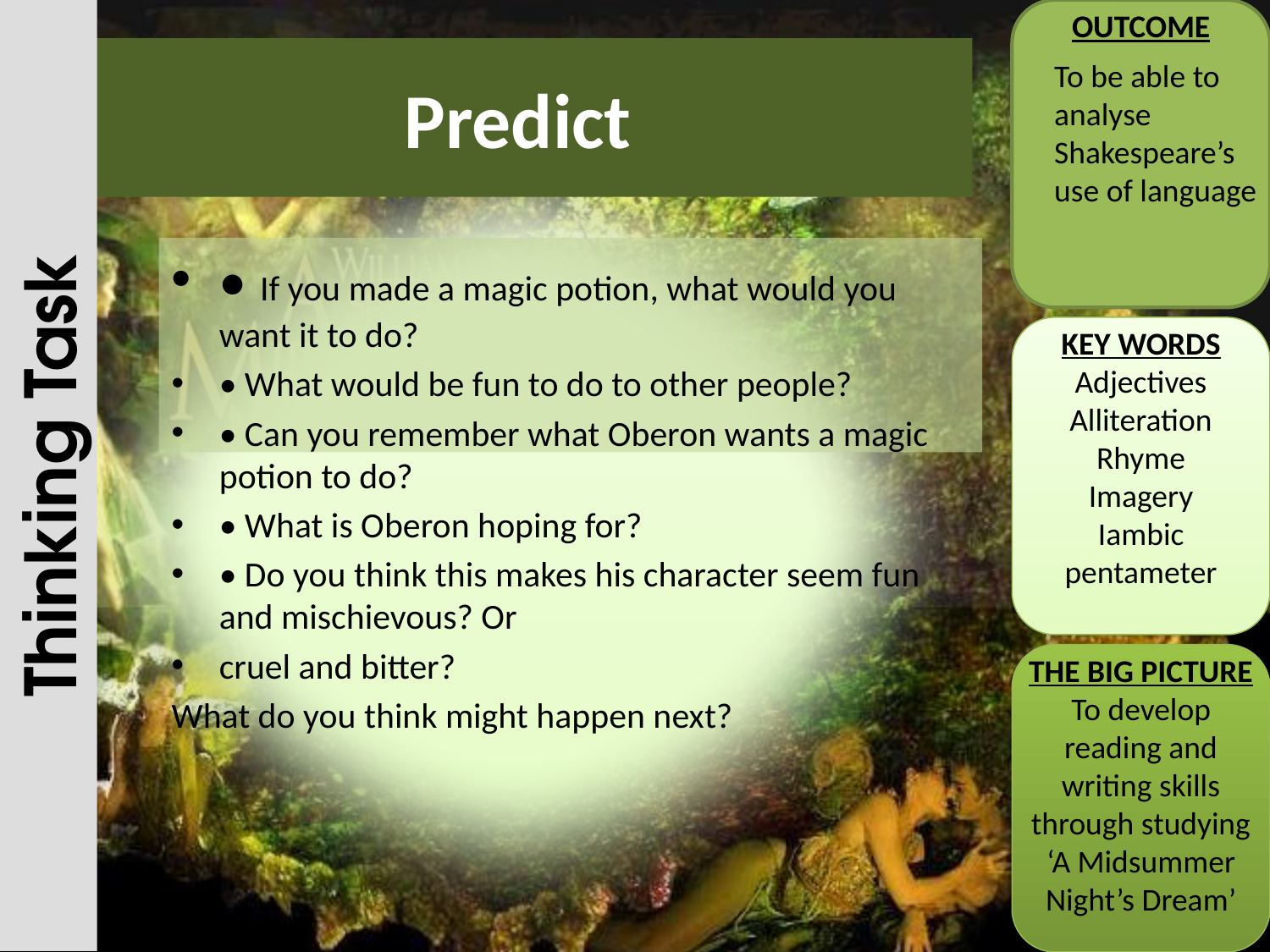

OUTCOME
# Predict
To be able to analyse Shakespeare’s use of language
• If you made a magic potion, what would you want it to do?
• What would be fun to do to other people?
• Can you remember what Oberon wants a magic potion to do?
• What is Oberon hoping for?
• Do you think this makes his character seem fun and mischievous? Or
cruel and bitter?
What do you think might happen next?
KEY WORDS
Adjectives
Alliteration
Rhyme
Imagery
Iambic pentameter
Thinking Task
THE BIG PICTURE
To develop reading and writing skills through studying ‘A Midsummer Night’s Dream’